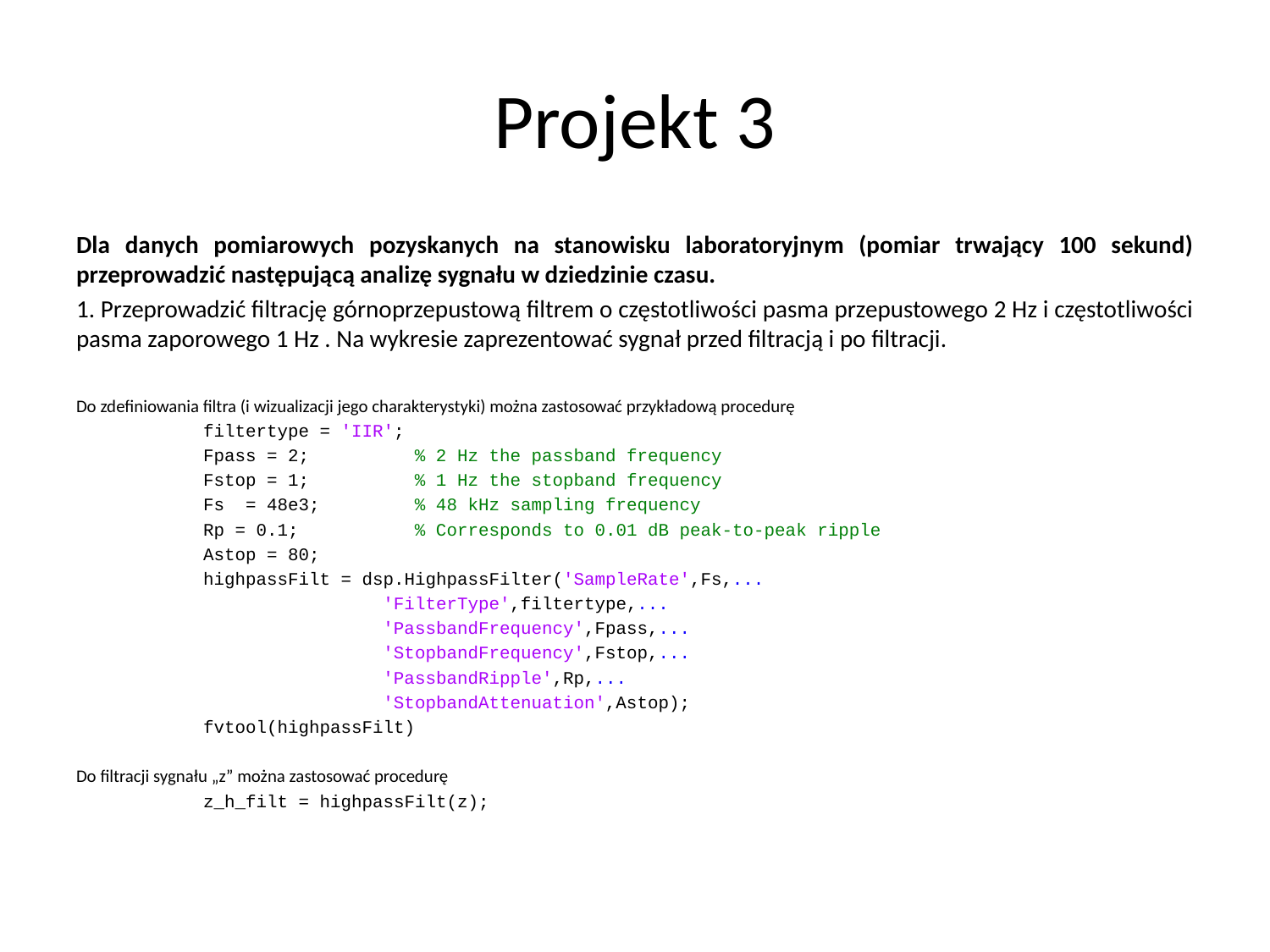

# Projekt 3
Dla danych pomiarowych pozyskanych na stanowisku laboratoryjnym (pomiar trwający 100 sekund) przeprowadzić następującą analizę sygnału w dziedzinie czasu.
1. Przeprowadzić filtrację górnoprzepustową filtrem o częstotliwości pasma przepustowego 2 Hz i częstotliwości pasma zaporowego 1 Hz . Na wykresie zaprezentować sygnał przed filtracją i po filtracji.

Do zdefiniowania filtra (i wizualizacji jego charakterystyki) można zastosować przykładową procedurę
	filtertype = 'IIR';
	Fpass = 2;          % 2 Hz the passband frequency
	Fstop = 1;          % 1 Hz the stopband frequency
	Fs  = 48e3;         % 48 kHz sampling frequency
	Rp = 0.1;           % Corresponds to 0.01 dB peak-to-peak ripple
	Astop = 80;
	highpassFilt = dsp.HighpassFilter('SampleRate',Fs,...
                             'FilterType',filtertype,...
                             'PassbandFrequency',Fpass,...
                             'StopbandFrequency',Fstop,...
                             'PassbandRipple',Rp,...
                             'StopbandAttenuation',Astop);
	fvtool(highpassFilt)

Do filtracji sygnału „z” można zastosować procedurę
	z_h_filt = highpassFilt(z);